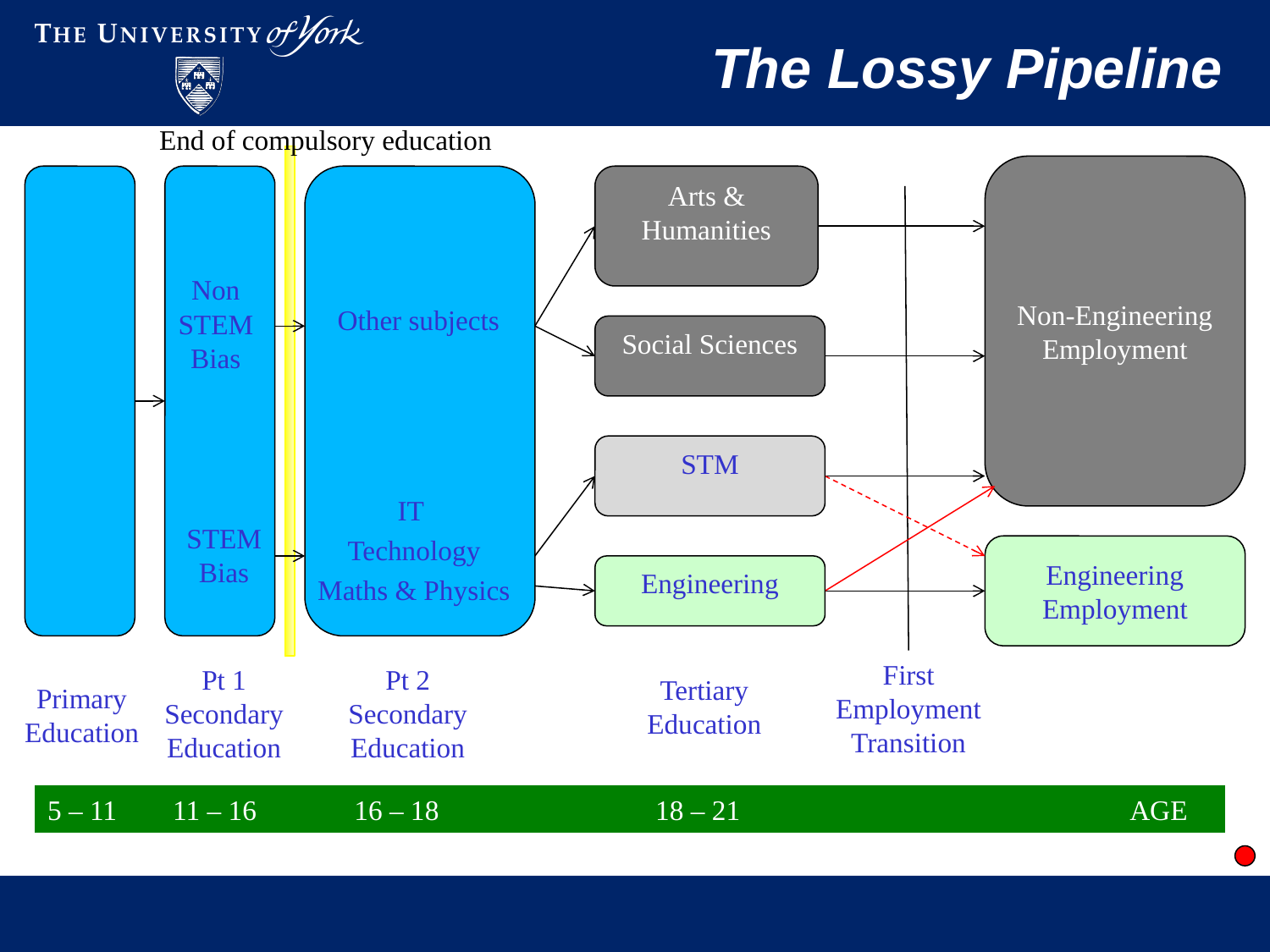

# The Lossy Pipeline
End of compulsory education

Non-Engineering Employment
Engineering Employment
First
Employment
Transition

Primary
Education

Pt 1
Secondary
Education
Non
STEM
Bias
STEM
Bias

Other subjects
IT
Technology
Maths & Physics
Pt 2
Secondary
Education
Arts & Humanities
Social Sciences
STM
Engineering
Tertiary
Education
5 – 11        11 – 16              16 – 18                               18 – 21                                                        AGE